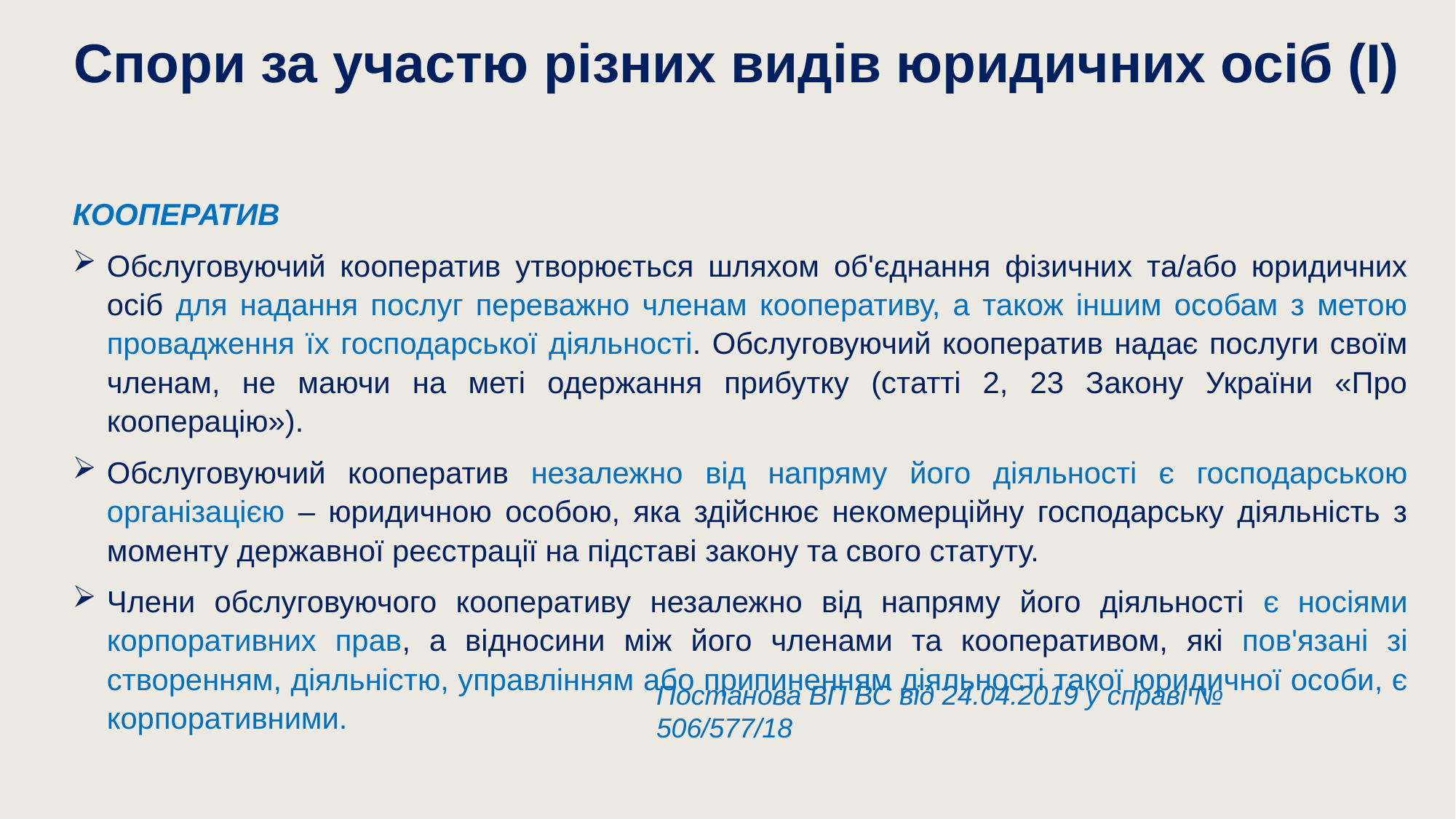

Спори за участю різних видів юридичних осіб (І)
КООПЕРАТИВ
Обслуговуючий кооператив утворюється шляхом об'єднання фізичних та/або юридичних осіб для надання послуг переважно членам кооперативу, а також іншим особам з метою провадження їх господарської діяльності. Обслуговуючий кооператив надає послуги своїм членам, не маючи на меті одержання прибутку (статті 2, 23 Закону України «Про кооперацію»).
Обслуговуючий кооператив незалежно від напряму його діяльності є господарською організацією – юридичною особою, яка здійснює некомерційну господарську діяльність з моменту державної реєстрації на підставі закону та свого статуту.
Члени обслуговуючого кооперативу незалежно від напряму його діяльності є носіями корпоративних прав, а відносини між його членами та кооперативом, які пов'язані зі створенням, діяльністю, управлінням або припиненням діяльності такої юридичної особи, є корпоративними.
Постанова ВП ВС від 24.04.2019 у справі № 506/577/18